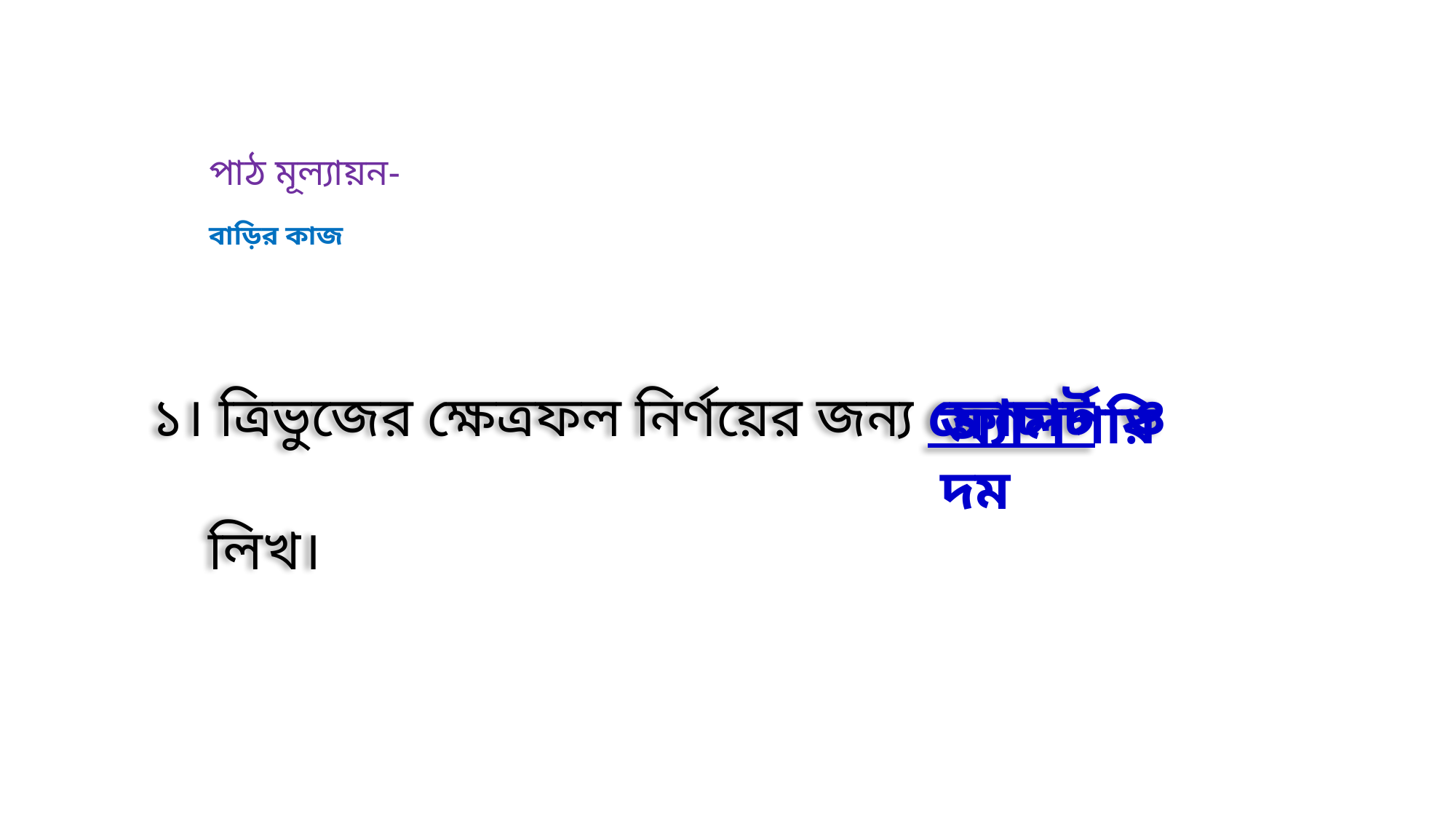

# পাঠ মূল্যায়ন- বাড়ির কাজ
১। ত্রিভুজের ক্ষেত্রফল নির্ণয়ের জন্য ফ্লোচার্ট  ও
    লিখ।

অ্যালগরিদম